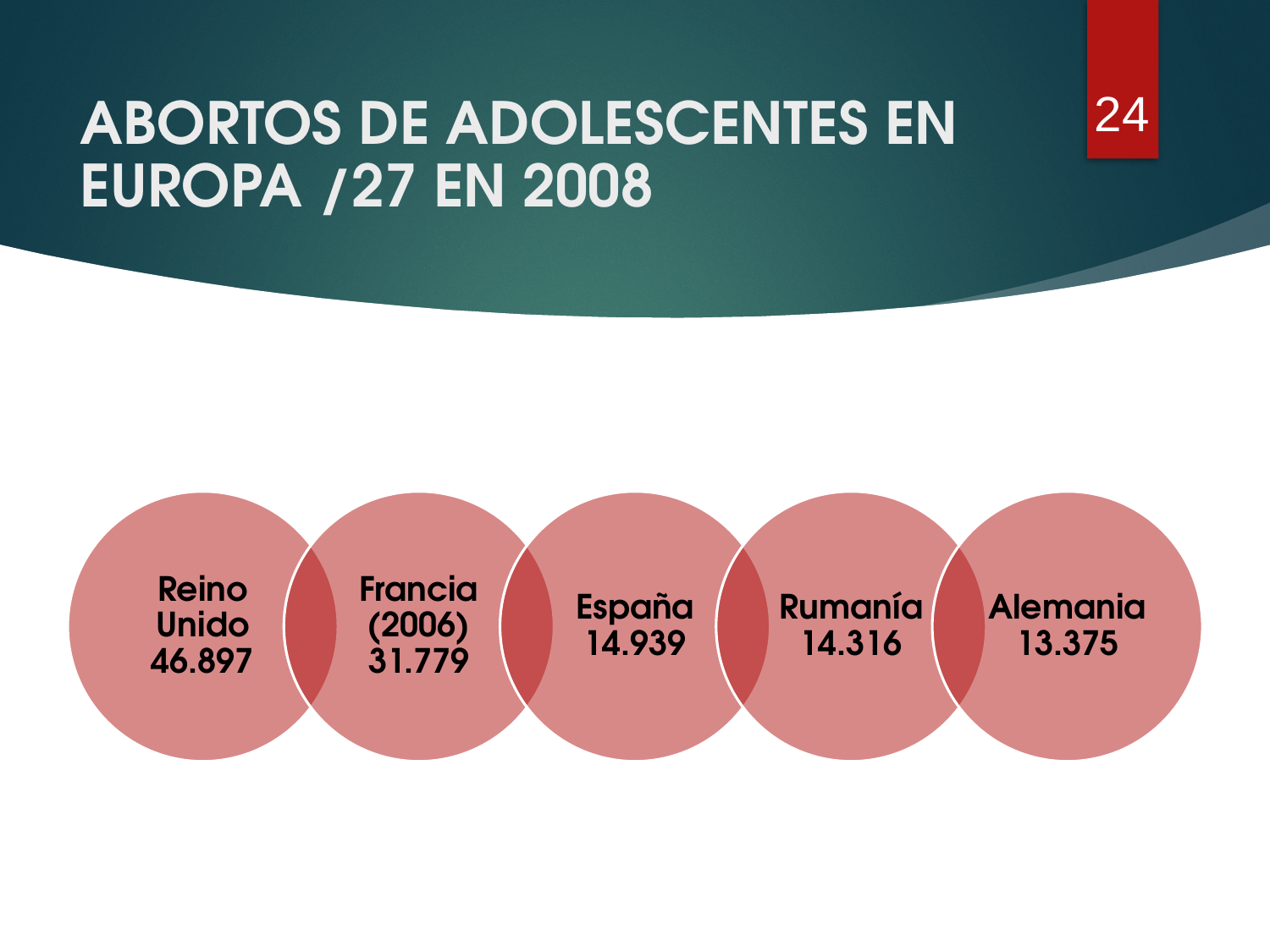

24
# ABORTOS DE ADOLESCENTES EN EUROPA /27 EN 2008

Reino Unido 46.897
Francia (2006) 31.779
España 14.939
Rumanía 14.316
Alemania 13.375